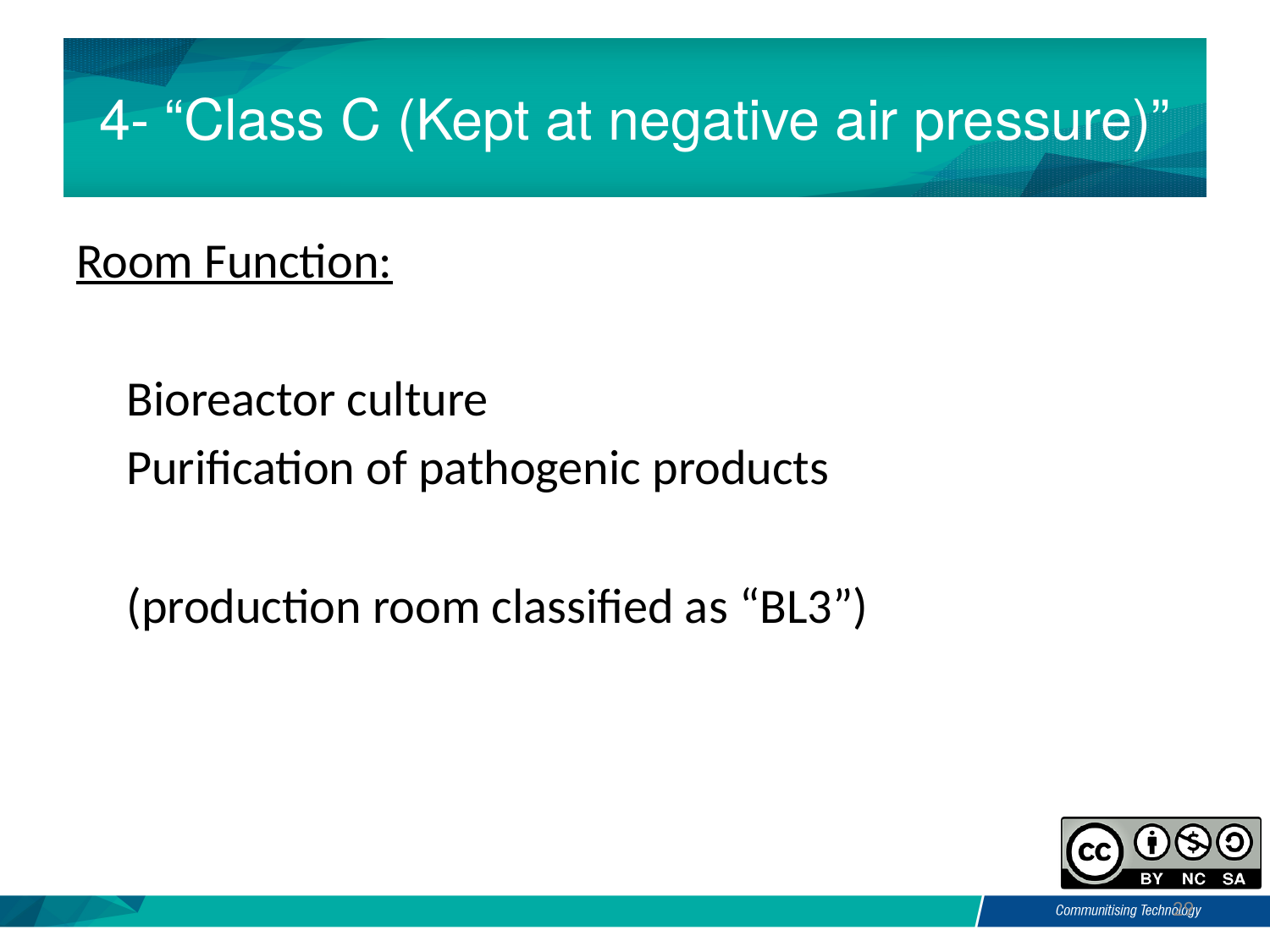

# 4- “Class C (Kept at negative air pressure)”
Room Function:

Bioreactor culture
Purification of pathogenic products

(production room classified as “BL3”)

29